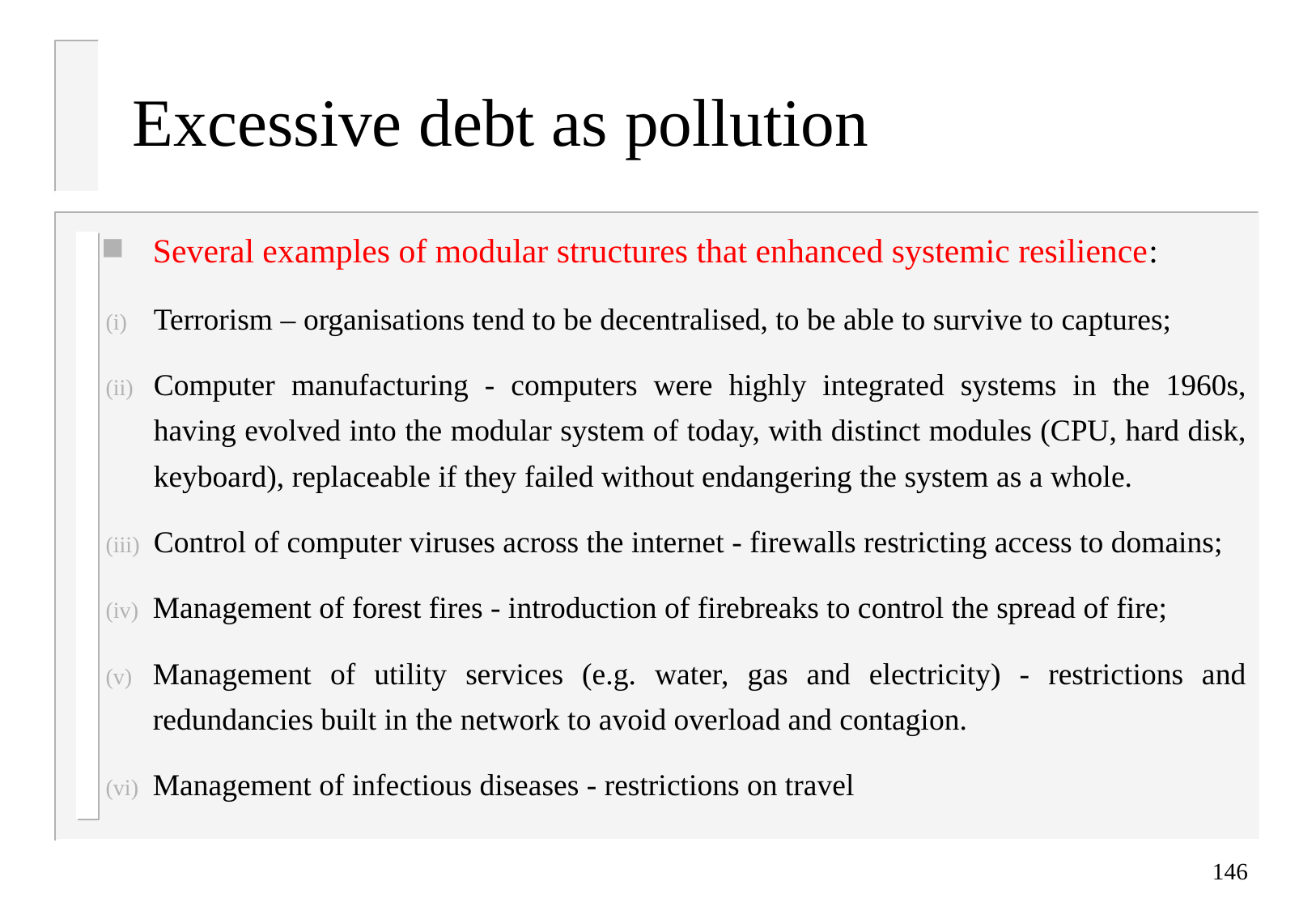

# Excessive debt as pollution
Several examples of modular structures that enhanced systemic resilience:
Terrorism – organisations tend to be decentralised, to be able to survive to captures;
Computer manufacturing - computers were highly integrated systems in the 1960s, having evolved into the modular system of today, with distinct modules (CPU, hard disk, keyboard), replaceable if they failed without endangering the system as a whole.
Control of computer viruses across the internet - firewalls restricting access to domains;
Management of forest fires - introduction of firebreaks to control the spread of fire;
Management of utility services (e.g. water, gas and electricity) - restrictions and redundancies built in the network to avoid overload and contagion.
Management of infectious diseases - restrictions on travel

146